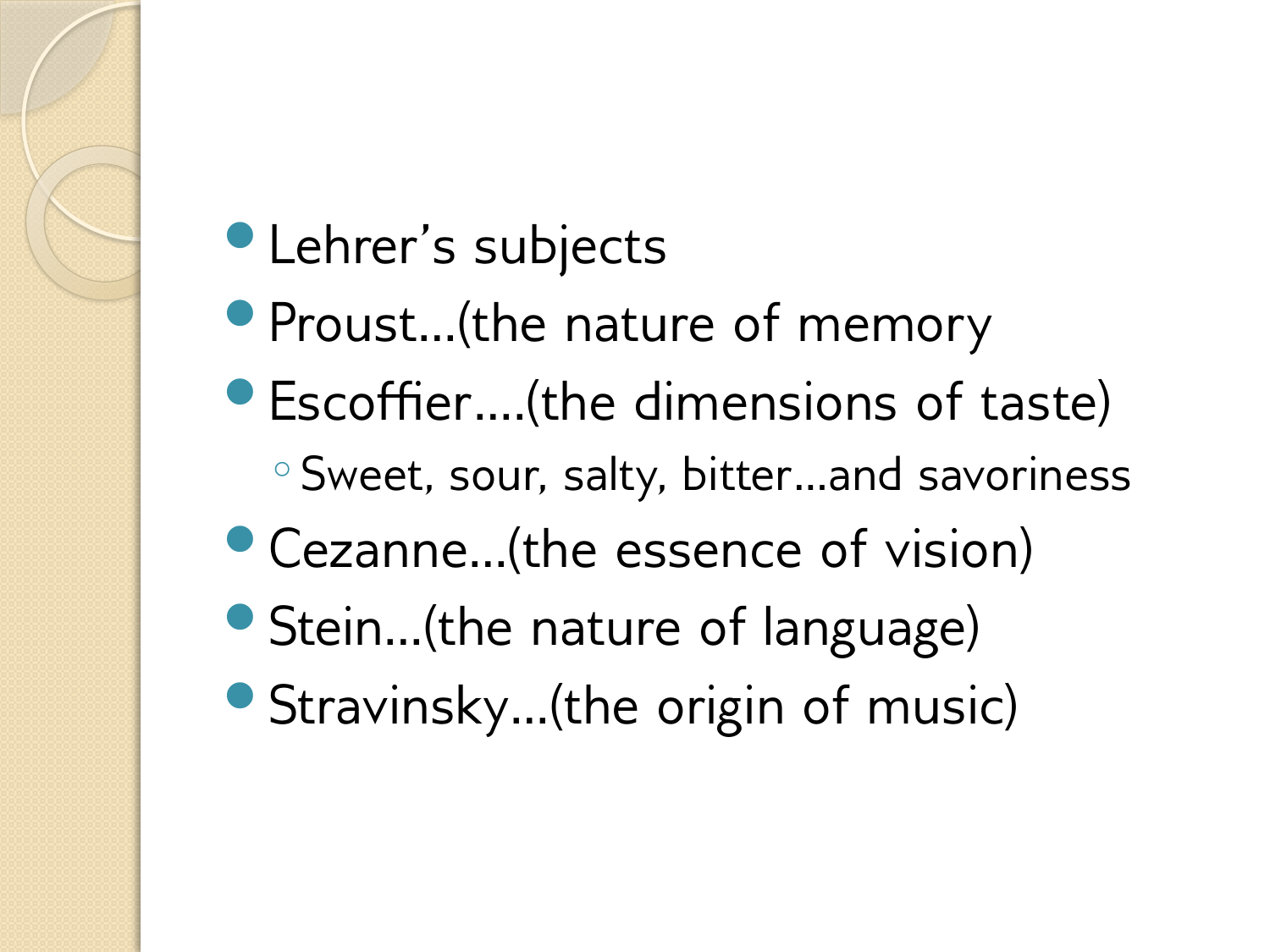

#
Lehrer’s subjects
Proust…(the nature of memory
Escoffier….(the dimensions of taste)
Sweet, sour, salty, bitter…and savoriness
Cezanne…(the essence of vision)
Stein…(the nature of language)
Stravinsky…(the origin of music)